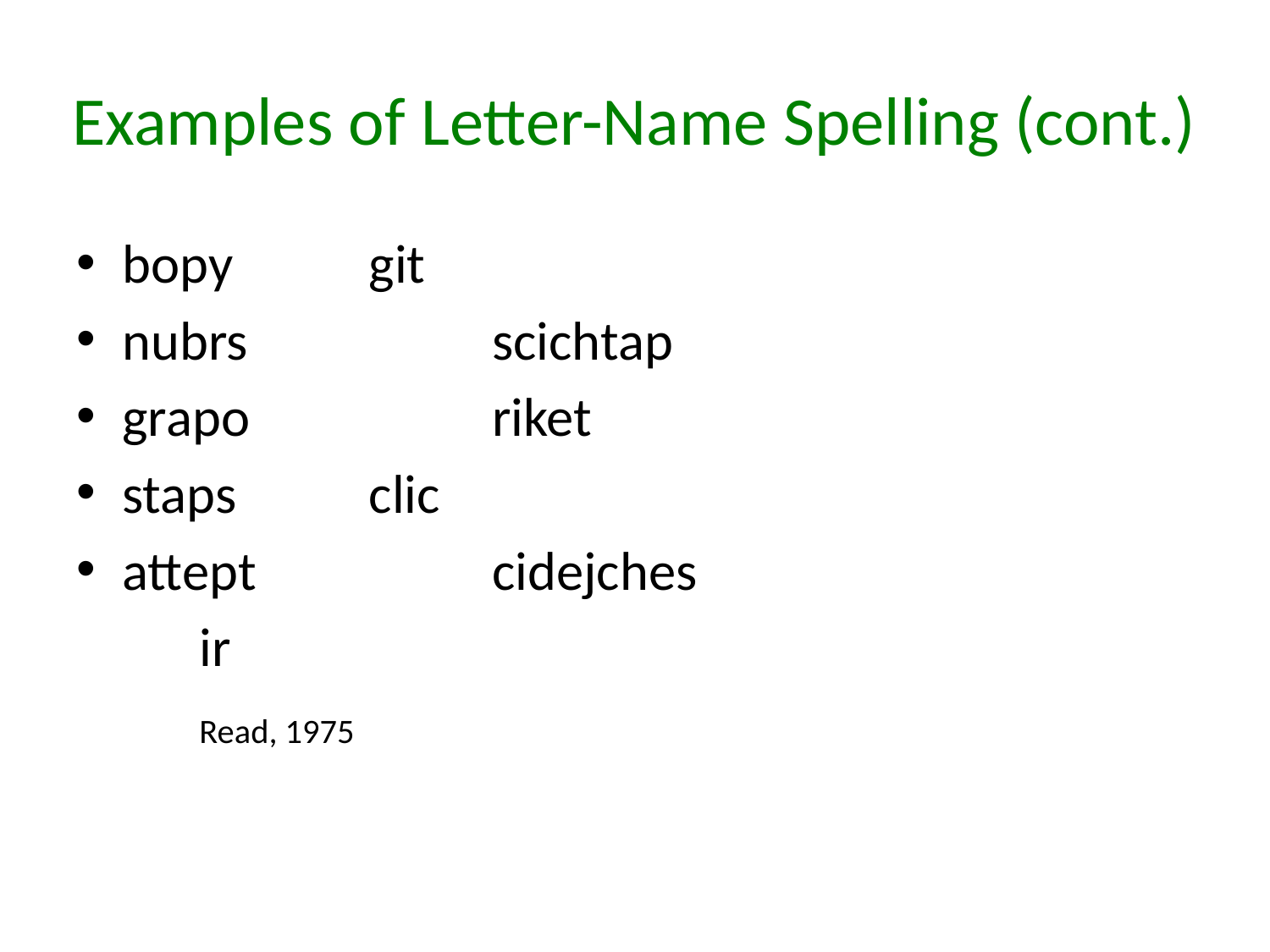

# Examples of Letter-Name Spelling (cont.)
bopy 							git
nubrs	   						scichtap
grapo 	   					riket
staps	  						clic
attept  	 					cidejches
									ir
												Read, 1975